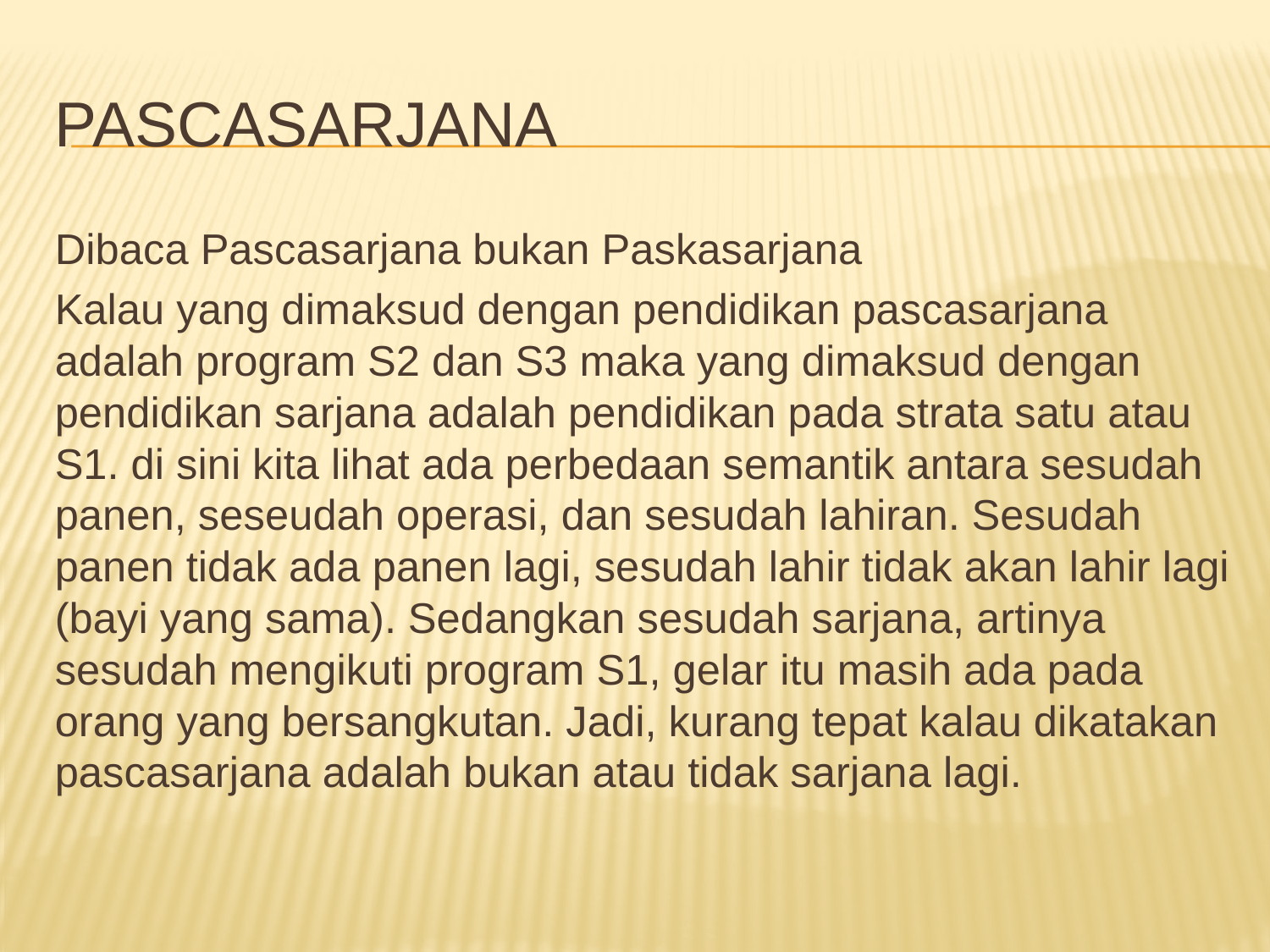

# Pascasarjana
Dibaca Pascasarjana bukan Paskasarjana
Kalau yang dimaksud dengan pendidikan pascasarjana adalah program S2 dan S3 maka yang dimaksud dengan pendidikan sarjana adalah pendidikan pada strata satu atau S1. di sini kita lihat ada perbedaan semantik antara sesudah panen, seseudah operasi, dan sesudah lahiran. Sesudah panen tidak ada panen lagi, sesudah lahir tidak akan lahir lagi (bayi yang sama). Sedangkan sesudah sarjana, artinya sesudah mengikuti program S1, gelar itu masih ada pada orang yang bersangkutan. Jadi, kurang tepat kalau dikatakan pascasarjana adalah bukan atau tidak sarjana lagi.